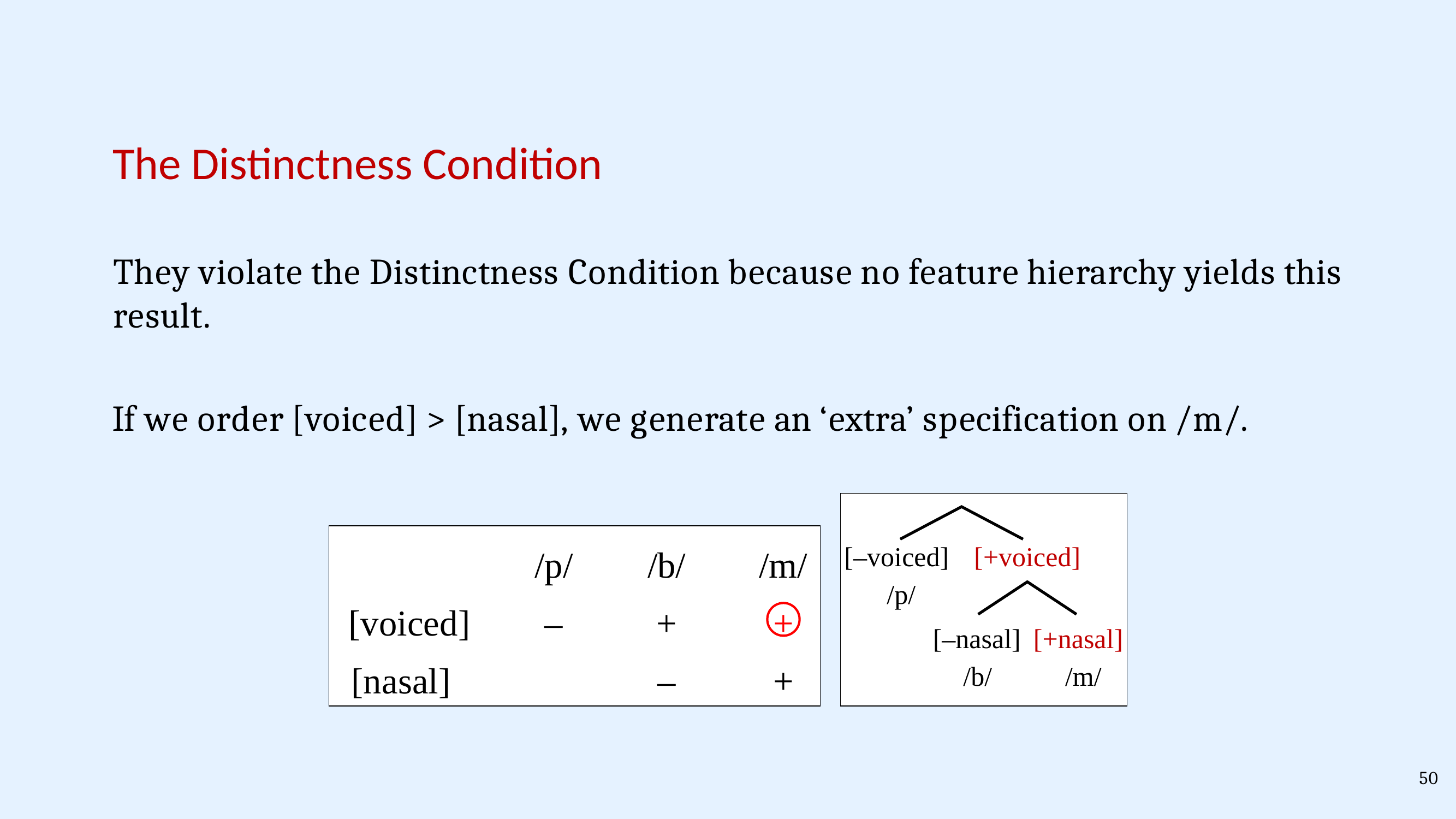

The Distinctness Condition
They violate the Distinctness Condition because no feature hierarchy yields this result.
If we order [voiced] > [nasal], we generate an ‘extra’ specification on /m/.

[–voiced]
[+voiced]
/p/

/m/
+
/p/
/b/
+
–

[–nasal]
[+nasal]
/b/
/m/
+
[voiced]
–

[nasal]
50